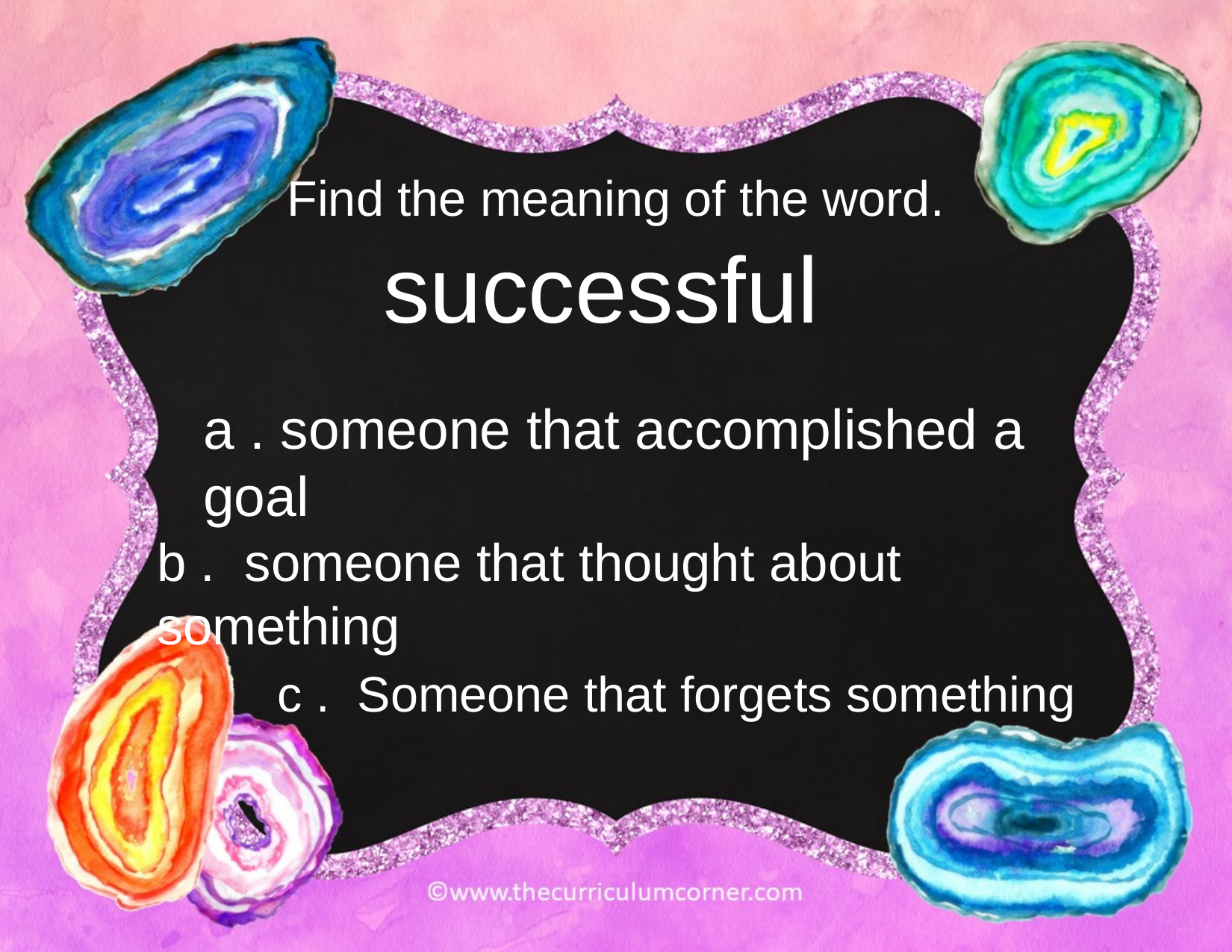

Find the meaning of the word.
successful
a . someone that accomplished a goal
b .  someone that thought about something
c .  Someone that forgets something